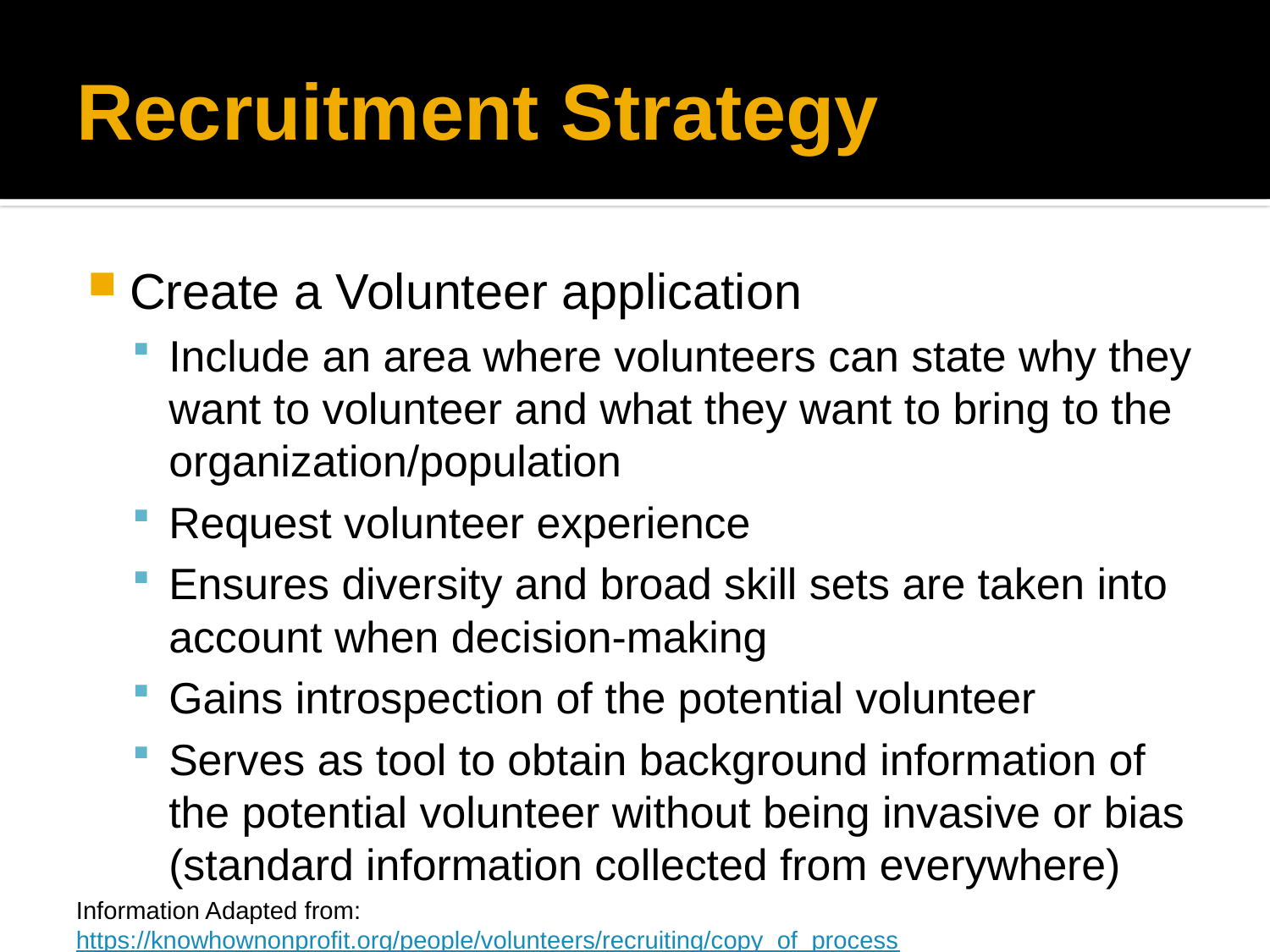

# Recruitment Strategy
Create a Volunteer application
Include an area where volunteers can state why they want to volunteer and what they want to bring to the organization/population
Request volunteer experience
Ensures diversity and broad skill sets are taken into account when decision-making
Gains introspection of the potential volunteer
Serves as tool to obtain background information of the potential volunteer without being invasive or bias (standard information collected from everywhere)

Information Adapted from: https://knowhownonprofit.org/people/volunteers/recruiting/copy_of_process